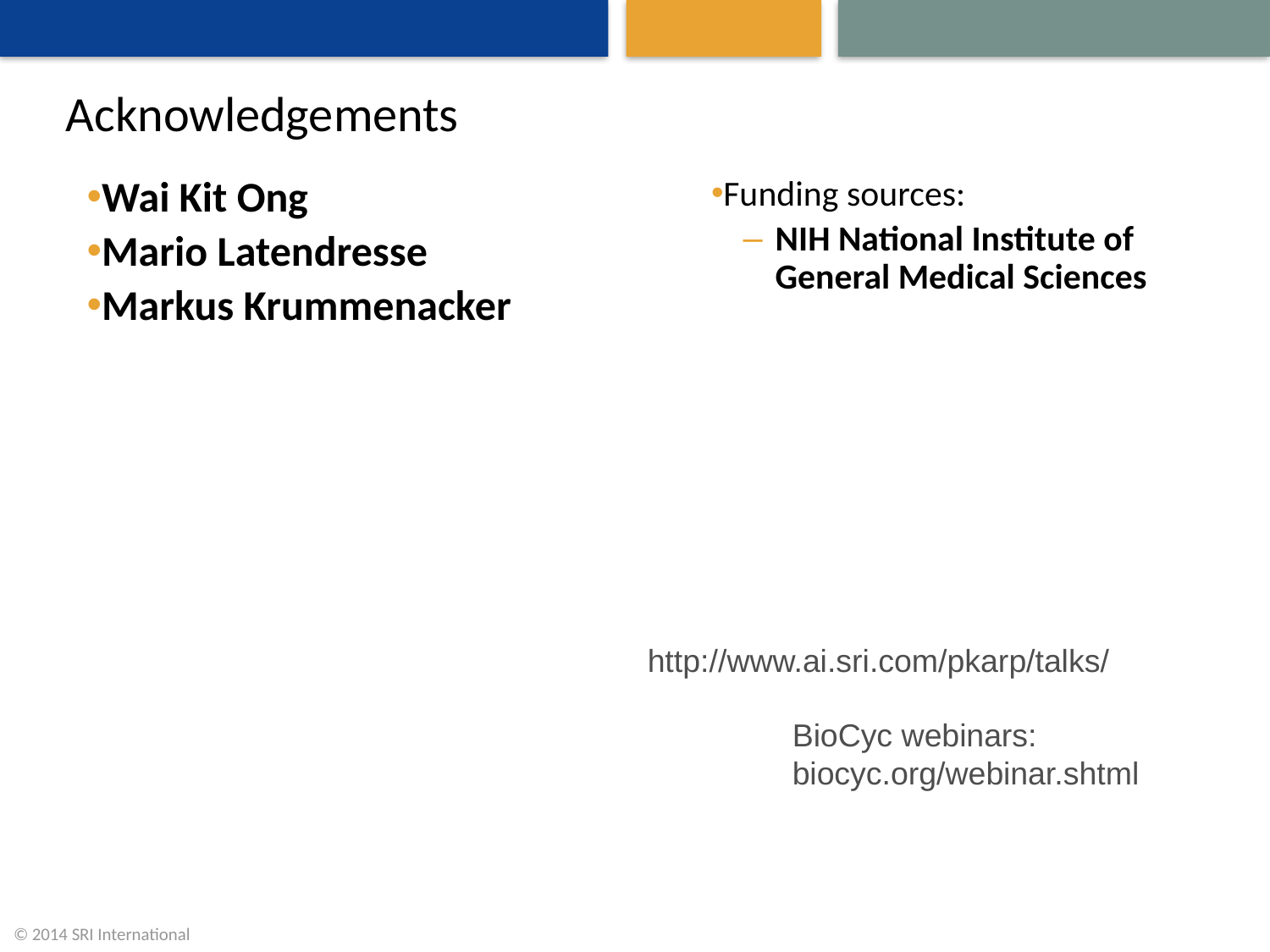

# Acknowledgements
Wai Kit Ong
Mario Latendresse
Markus Krummenacker
Funding sources:
NIH National Institute of General Medical Sciences
http://www.ai.sri.com/pkarp/talks/
BioCyc webinars:
biocyc.org/webinar.shtml